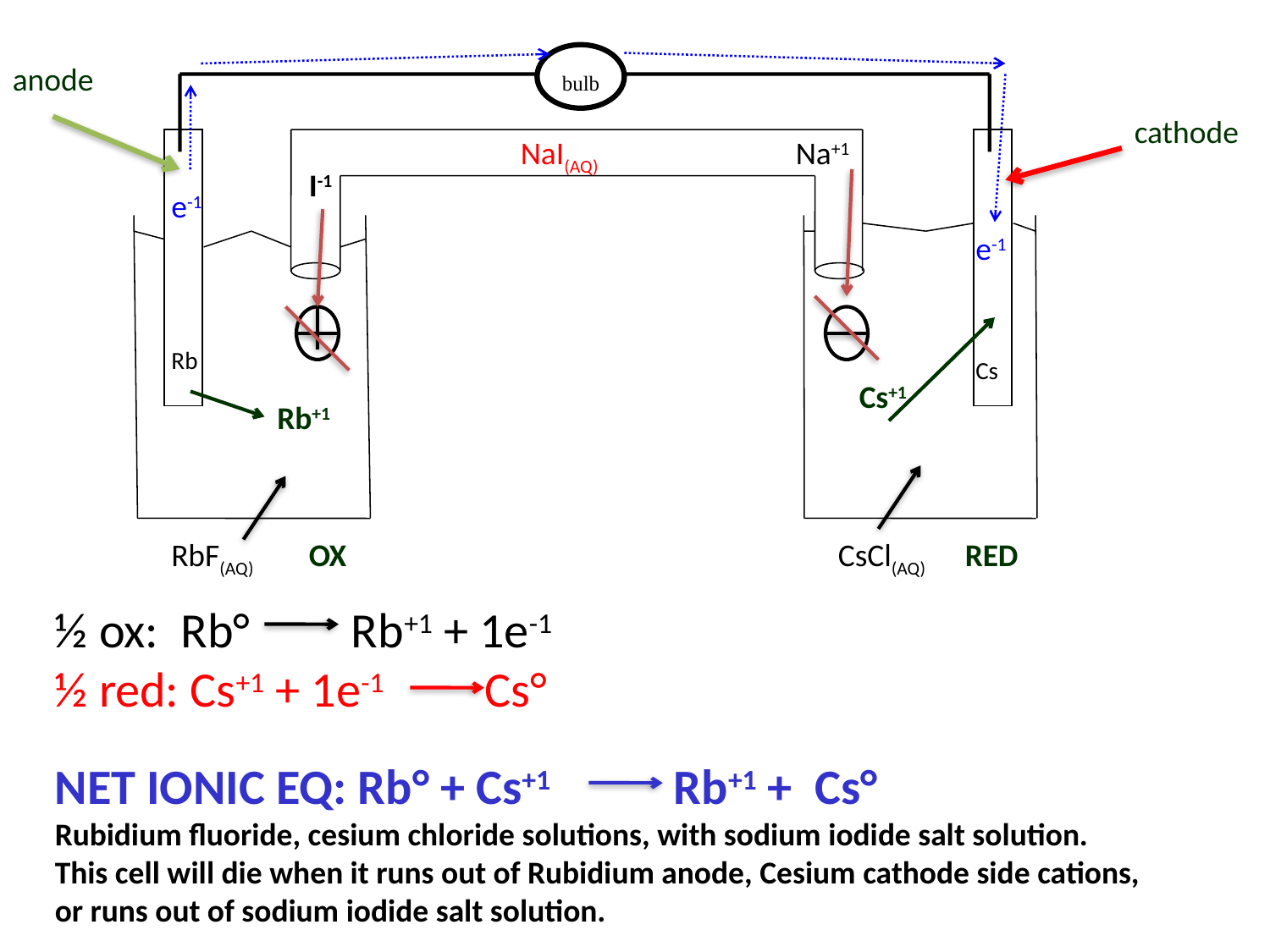

anode
bulb

cathode
NaI(AQ)
Na+1

I-1

e-1

e-1

Rb
Cs
Cs+1
Rb+1

RbF(AQ)
OX
CsCl(AQ)
RED
½ ox:  Rb°         Rb+1 + 1e-1
½ red: Cs+1 + 1e-1         Cs°

NET IONIC EQ: Rb° + Cs+1           Rb+1 +  Cs°
Rubidium fluoride, cesium chloride solutions, with sodium iodide salt solution.
This cell will die when it runs out of Rubidium anode, Cesium cathode side cations,
or runs out of sodium iodide salt solution.